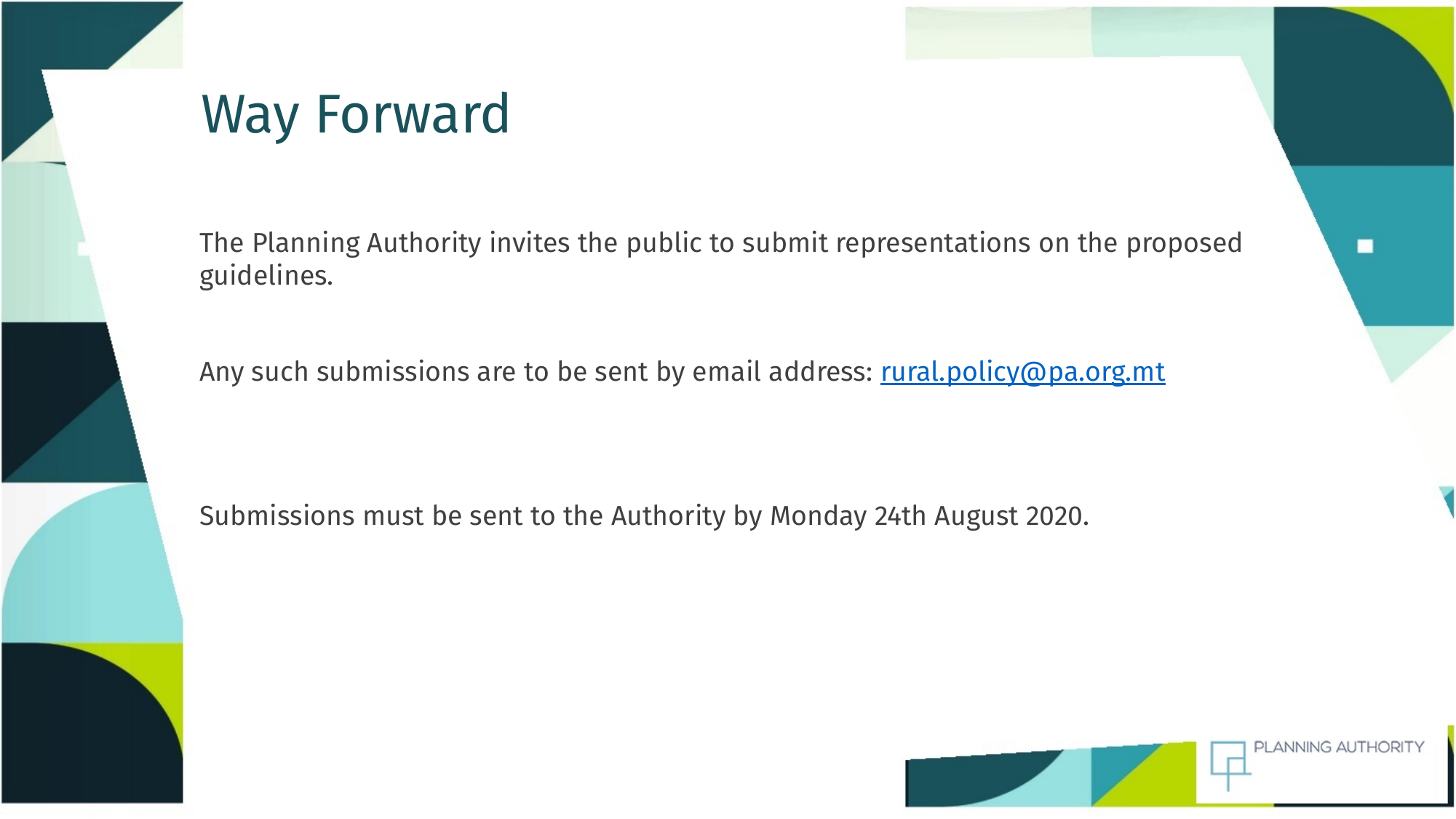

# Way Forward

The Planning Authority invites the public to submit representations on the proposed guidelines.

Any such submissions are to be sent by email address: rural.policy@pa.org.mt

Submissions must be sent to the Authority by Monday 24th August 2020.